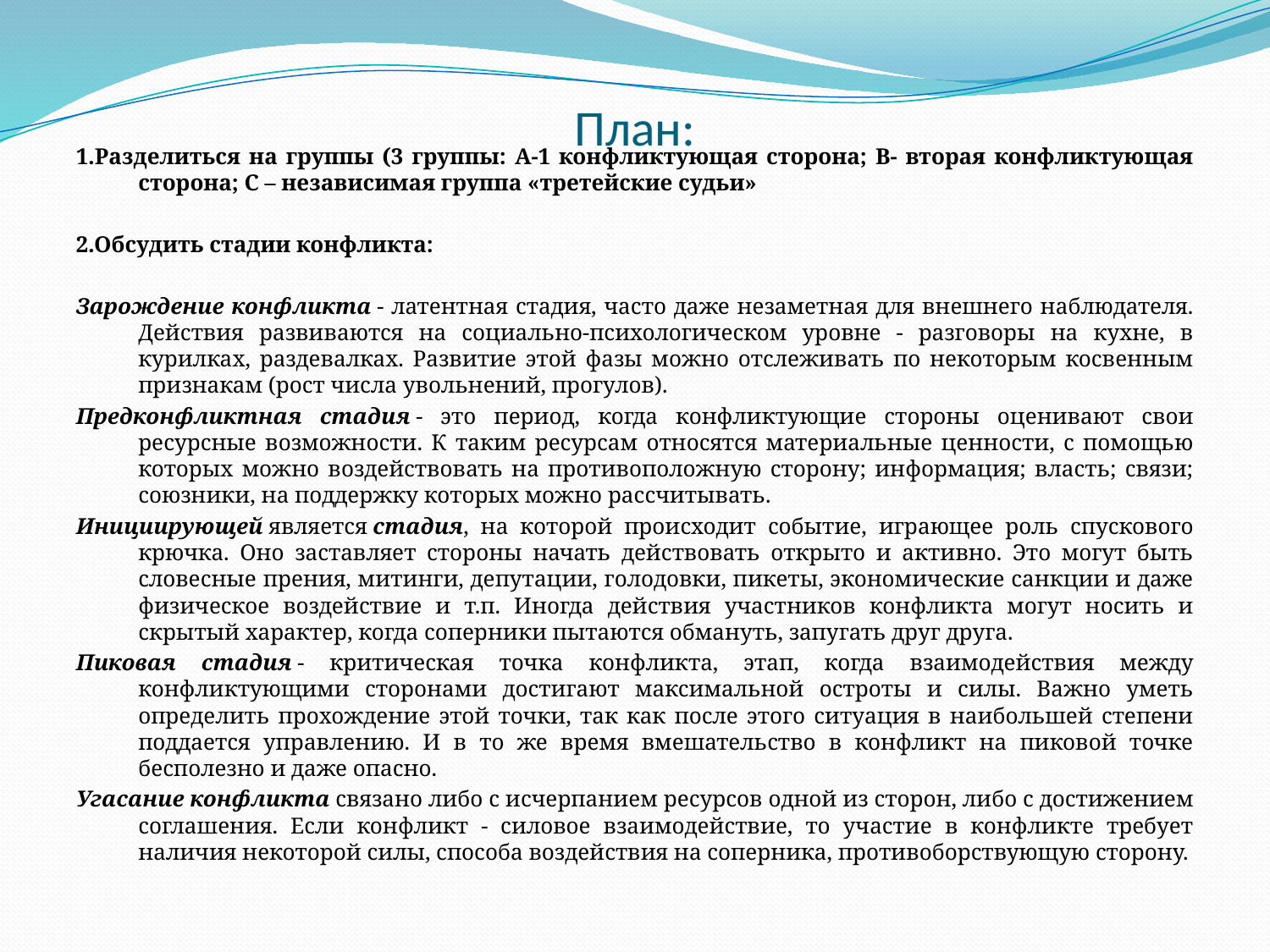

# План:
1.Разделиться на группы (3 группы: А-1 конфликтующая сторона; В- вторая конфликтующая сторона; С – независимая группа «третейские судьи»

2.Обсудить стадии конфликта:

Зарождение конфликта - латентная стадия, часто даже незаметная для внешнего наблюдателя. Действия развиваются на социально-психологическом уровне - разговоры на кухне, в курилках, раздевалках. Развитие этой фазы можно отслеживать по некоторым косвенным признакам (рост числа увольнений, прогулов).
Предконфликтная стадия - это период, когда конфликтующие стороны оценивают свои ресурсные возможности. К таким ресурсам относятся материальные ценности, с помощью которых можно воздействовать на противоположную сторону; информация; власть; связи; союзники, на поддержку которых можно рассчитывать.
Инициирующей является стадия, на которой происходит событие, играющее роль спускового крючка. Оно заставляет стороны начать действовать открыто и активно. Это могут быть словесные прения, митинги, депутации, голодовки, пикеты, экономические санкции и даже физическое воздействие и т.п. Иногда действия участников конфликта могут носить и скрытый характер, когда соперники пытаются обмануть, запугать друг друга.
Пиковая стадия - критическая точка конфликта, этап, когда взаимодействия между конфликтующими сторонами достигают максимальной остроты и силы. Важно уметь определить прохождение этой точки, так как после этого ситуация в наибольшей степени поддается управлению. И в то же время вмешательство в конфликт на пиковой точке бесполезно и даже опасно.
Угасание конфликта связано либо с исчерпанием ресурсов одной из сторон, либо с достижением соглашения. Если конфликт - силовое взаимодействие, то участие в конфликте требует наличия некоторой силы, способа воздействия на соперника, противоборствующую сторону.